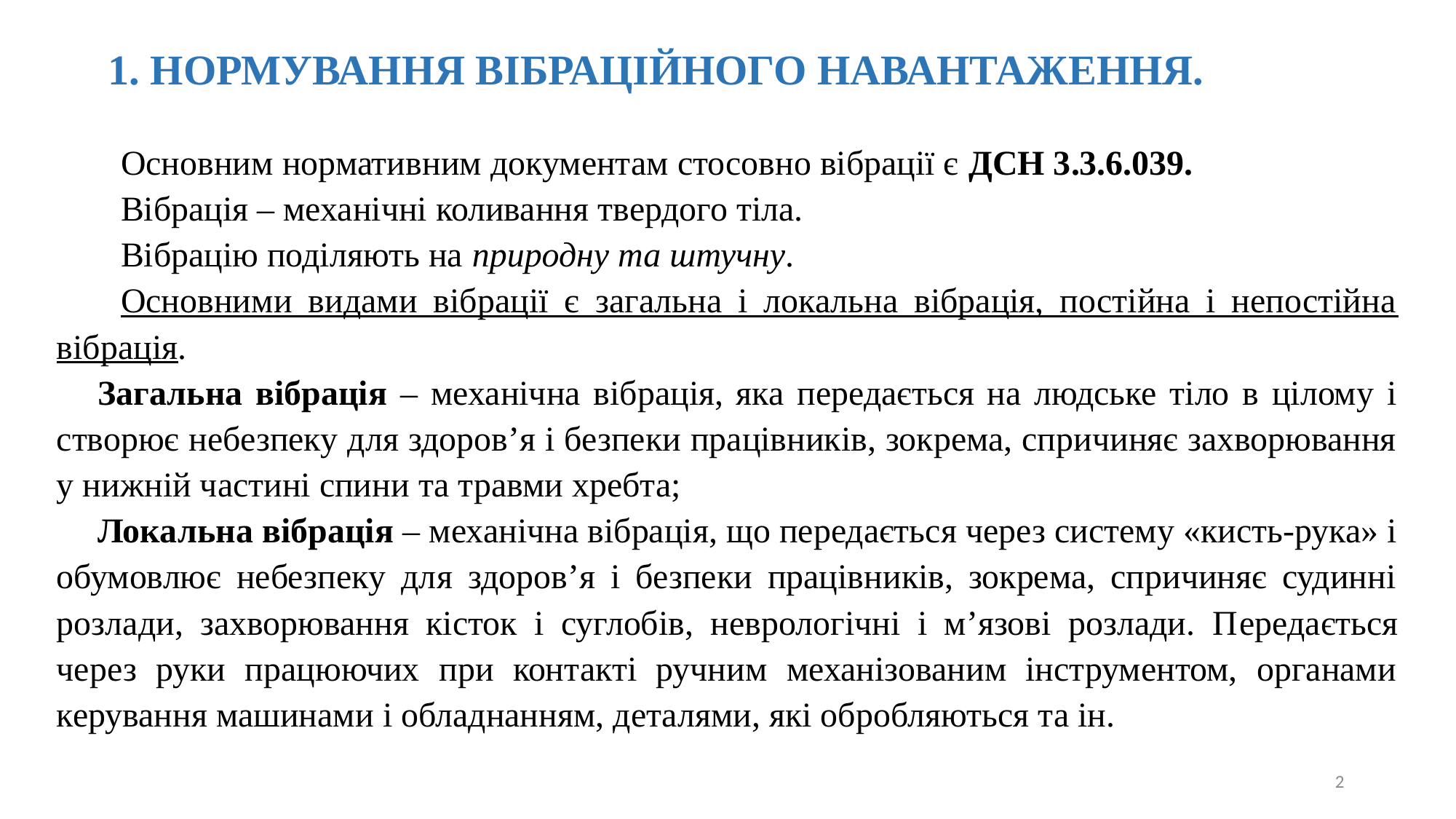

1. НОРМУВАННЯ ВІБРАЦІЙНОГО НАВАНТАЖЕННЯ.
Основним нормативним документам стосовно вібрації є ДСН 3.3.6.039.
Вібрація – механічні коливання твердого тіла.
Вібрацію поділяють на природну та штучну.
Основними видами вібрації є загальна і локальна вібрація, постійна і непостійна вібрація.
Загальна вібрація – механічна вібрація, яка передається на людське тіло в цілому і створює небезпеку для здоров’я і безпеки працівників, зокрема, спричиняє захворювання у нижній частині спини та травми хребта;
Локальна вібрація – механічна вібрація, що передається через систему «кисть-рука» і обумовлює небезпеку для здоров’я і безпеки працівників, зокрема, спричиняє судинні розлади, захворювання кісток і суглобів, неврологічні і м’язові розлади. Передається через руки працюючих при контакті ручним механізованим інструментом, органами керування машинами і обладнанням, деталями, які обробляються та ін.
2